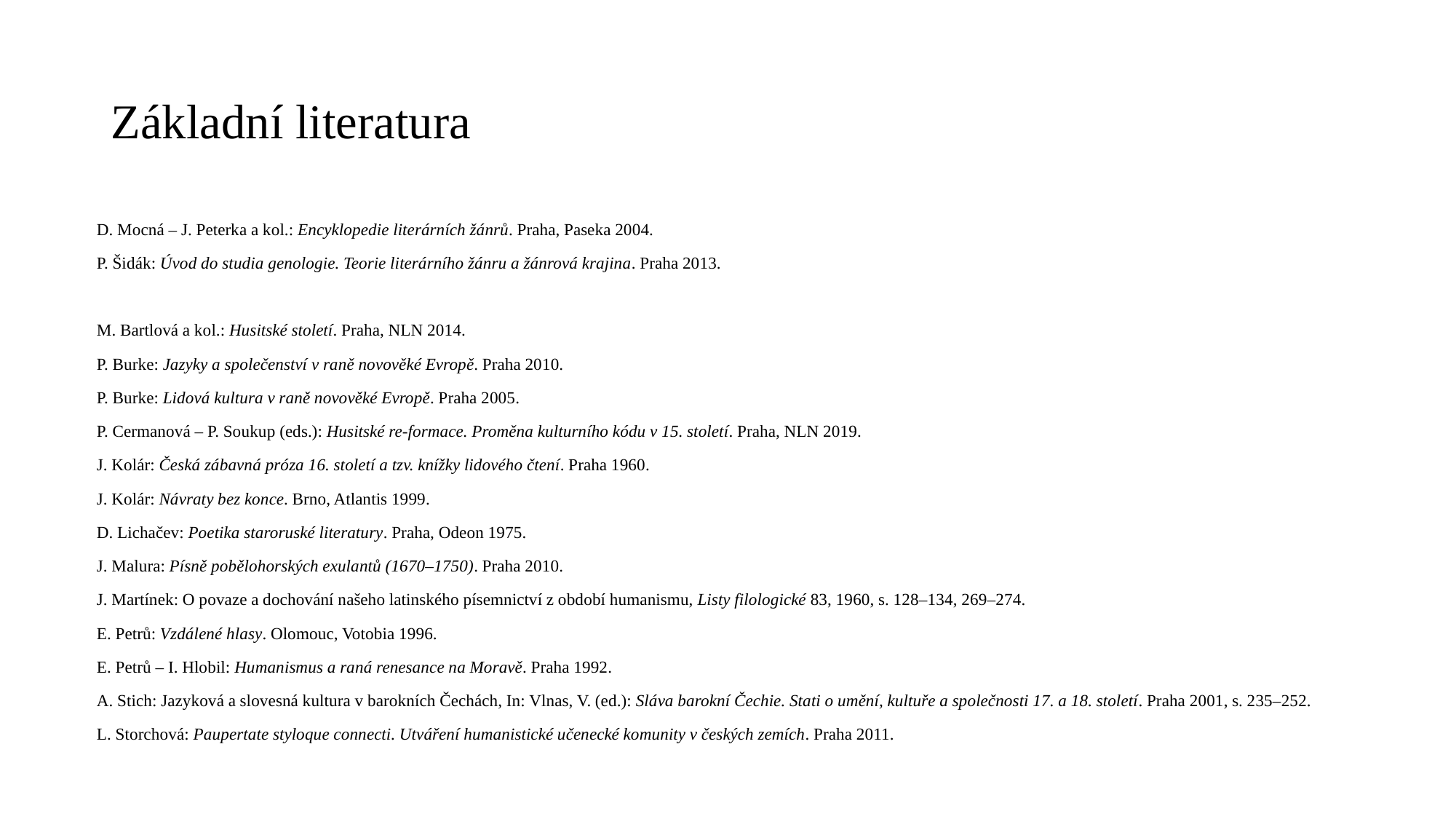

# Základní literatura

D. Mocná – J. Peterka a kol.: Encyklopedie literárních žánrů. Praha, Paseka 2004.
P. Šidák: Úvod do studia genologie. Teorie literárního žánru a žánrová krajina. Praha 2013.

M. Bartlová a kol.: Husitské století. Praha, NLN 2014.
P. Burke: Jazyky a společenství v raně novověké Evropě. Praha 2010.
P. Burke: Lidová kultura v raně novověké Evropě. Praha 2005.
P. Cermanová – P. Soukup (eds.): Husitské re-formace. Proměna kulturního kódu v 15. století. Praha, NLN 2019.
J. Kolár: Česká zábavná próza 16. století a tzv. knížky lidového čtení. Praha 1960.
J. Kolár: Návraty bez konce. Brno, Atlantis 1999.
D. Lichačev: Poetika staroruské literatury. Praha, Odeon 1975.
J. Malura: Písně pobělohorských exulantů (1670–1750). Praha 2010.
J. Martínek: O povaze a dochování našeho latinského písemnictví z období humanismu, Listy filologické 83, 1960, s. 128–134, 269–274.
E. Petrů: Vzdálené hlasy. Olomouc, Votobia 1996.
E. Petrů – I. Hlobil: Humanismus a raná renesance na Moravě. Praha 1992.
A. Stich: Jazyková a slovesná kultura v barokních Čechách, In: Vlnas, V. (ed.): Sláva barokní Čechie. Stati o umění, kultuře a společnosti 17. a 18. století. Praha 2001, s. 235–252.
L. Storchová: Paupertate styloque connecti. Utváření humanistické učenecké komunity v českých zemích. Praha 2011.